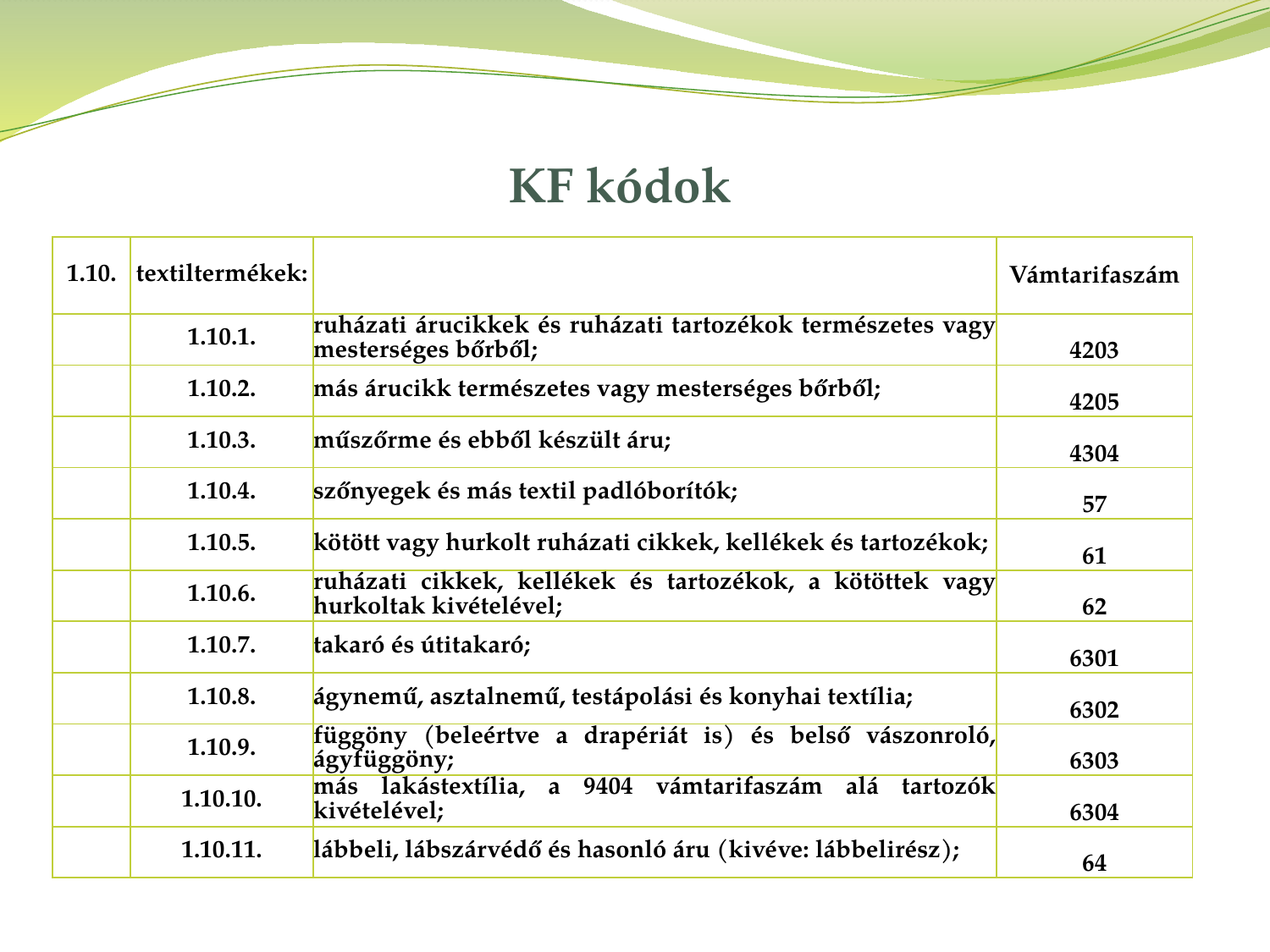

# KF kódok
| 1.10. | textiltermékek: |  | Vámtarifaszám |
| --- | --- | --- | --- |
|  | 1.10.1. | ruházati árucikkek és ruházati tartozékok természetes vagy mesterséges bőrből; | 4203 |
|  | 1.10.2. | más árucikk természetes vagy mesterséges bőrből; | 4205 |
|  | 1.10.3. | műszőrme és ebből készült áru; | 4304 |
|  | 1.10.4. | szőnyegek és más textil padlóborítók; | 57 |
|  | 1.10.5. | kötött vagy hurkolt ruházati cikkek, kellékek és tartozékok; | 61 |
|  | 1.10.6. | ruházati cikkek, kellékek és tartozékok, a kötöttek vagy hurkoltak kivételével; | 62 |
|  | 1.10.7. | takaró és útitakaró; | 6301 |
|  | 1.10.8. | ágynemű, asztalnemű, testápolási és konyhai textília; | 6302 |
|  | 1.10.9. | függöny (beleértve a drapériát is) és belső vászonroló, ágyfüggöny; | 6303 |
|  | 1.10.10. | más lakástextília, a 9404 vámtarifaszám alá tartozók kivételével; | 6304 |
|  | 1.10.11. | lábbeli, lábszárvédő és hasonló áru (kivéve: lábbelirész); | 64 |